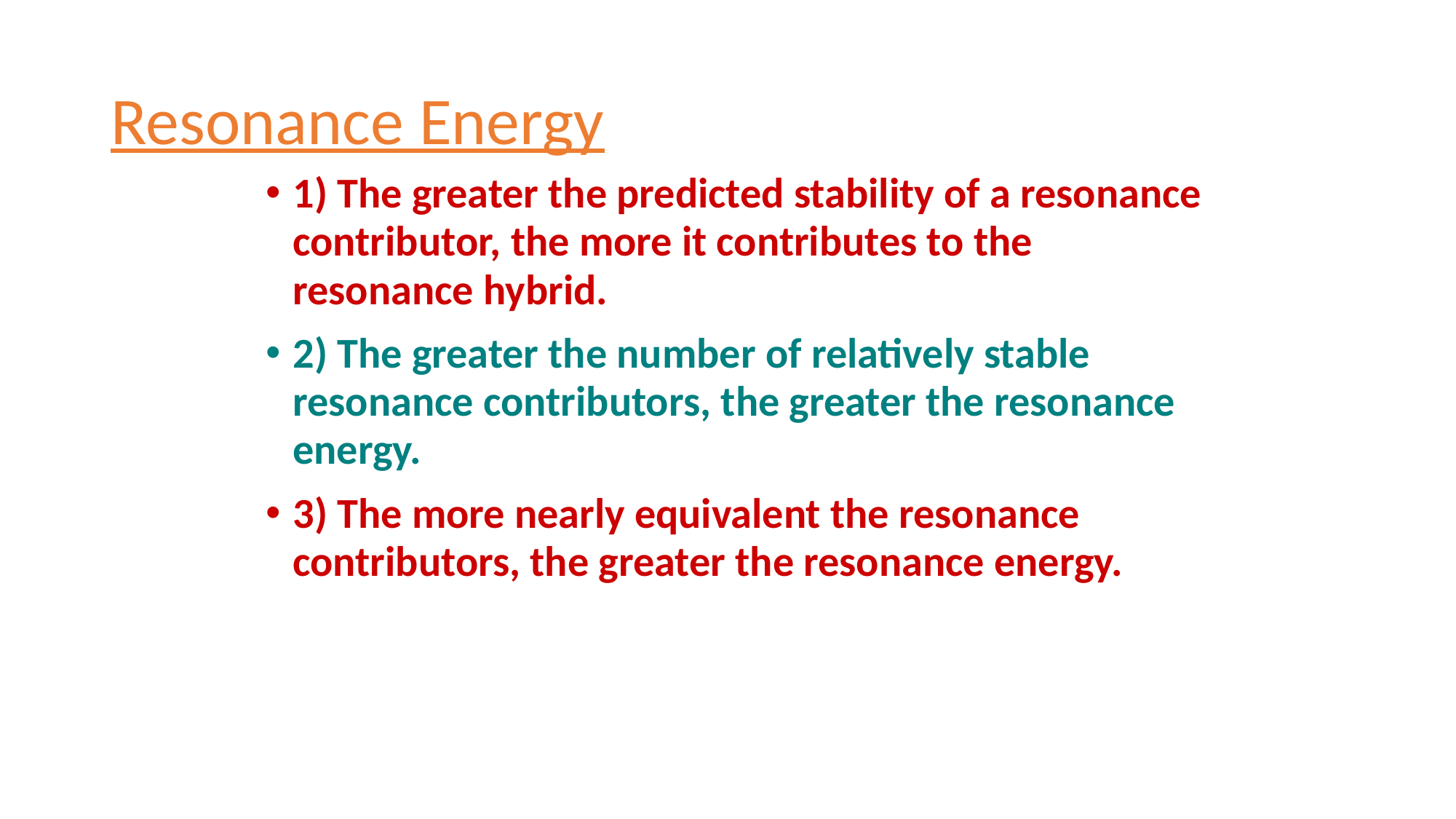

# Resonance Energy
1) The greater the predicted stability of a resonance contributor, the more it contributes to the resonance hybrid.
2) The greater the number of relatively stable resonance contributors, the greater the resonance energy.
3) The more nearly equivalent the resonance contributors, the greater the resonance energy.